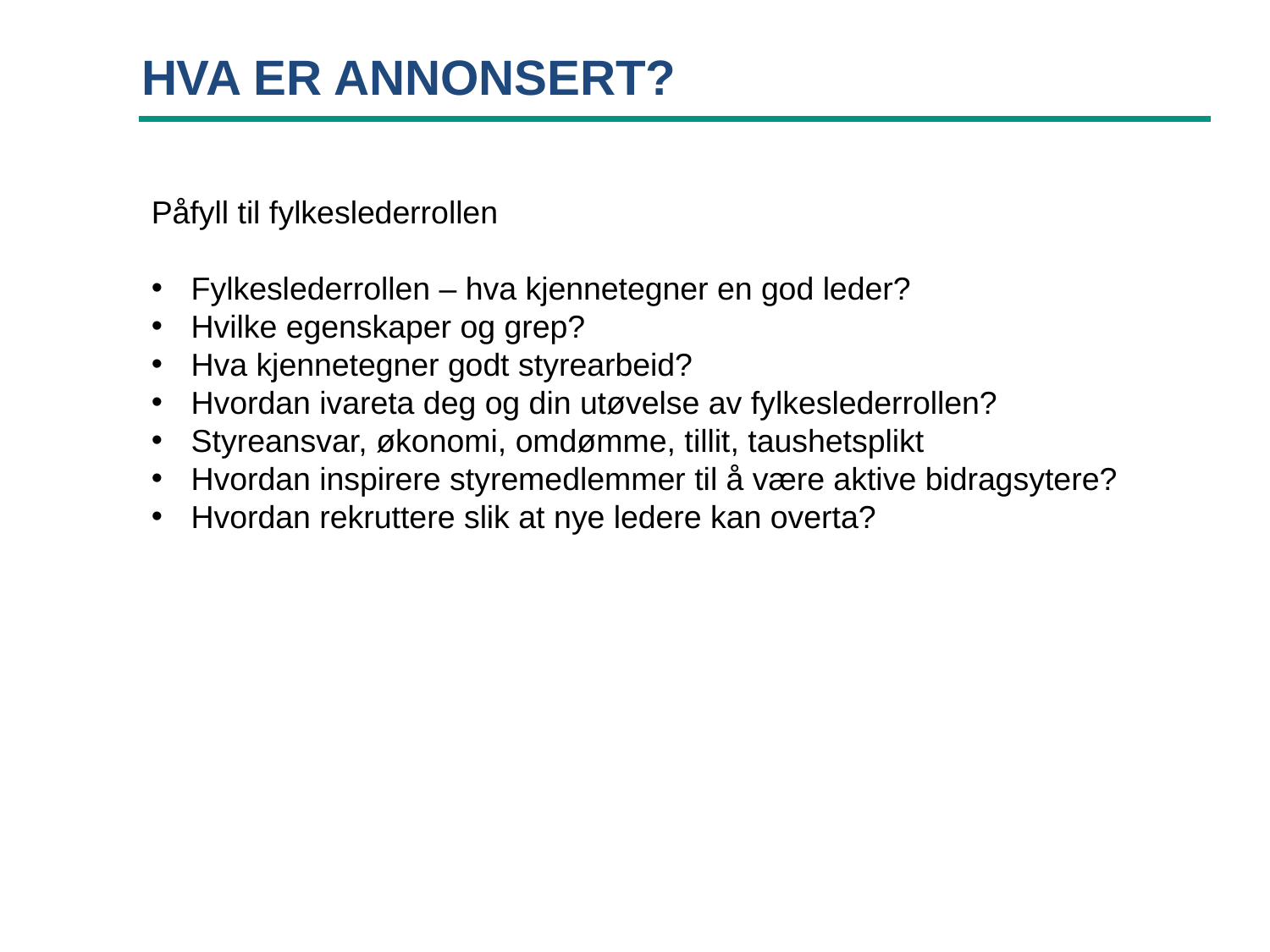

HVA ER ANNONSERT?
Påfyll til fylkeslederrollen

Fylkeslederrollen – hva kjennetegner en god leder?
Hvilke egenskaper og grep?
Hva kjennetegner godt styrearbeid?
Hvordan ivareta deg og din utøvelse av fylkeslederrollen?
Styreansvar, økonomi, omdømme, tillit, taushetsplikt
Hvordan inspirere styremedlemmer til å være aktive bidragsytere?
Hvordan rekruttere slik at nye ledere kan overta?